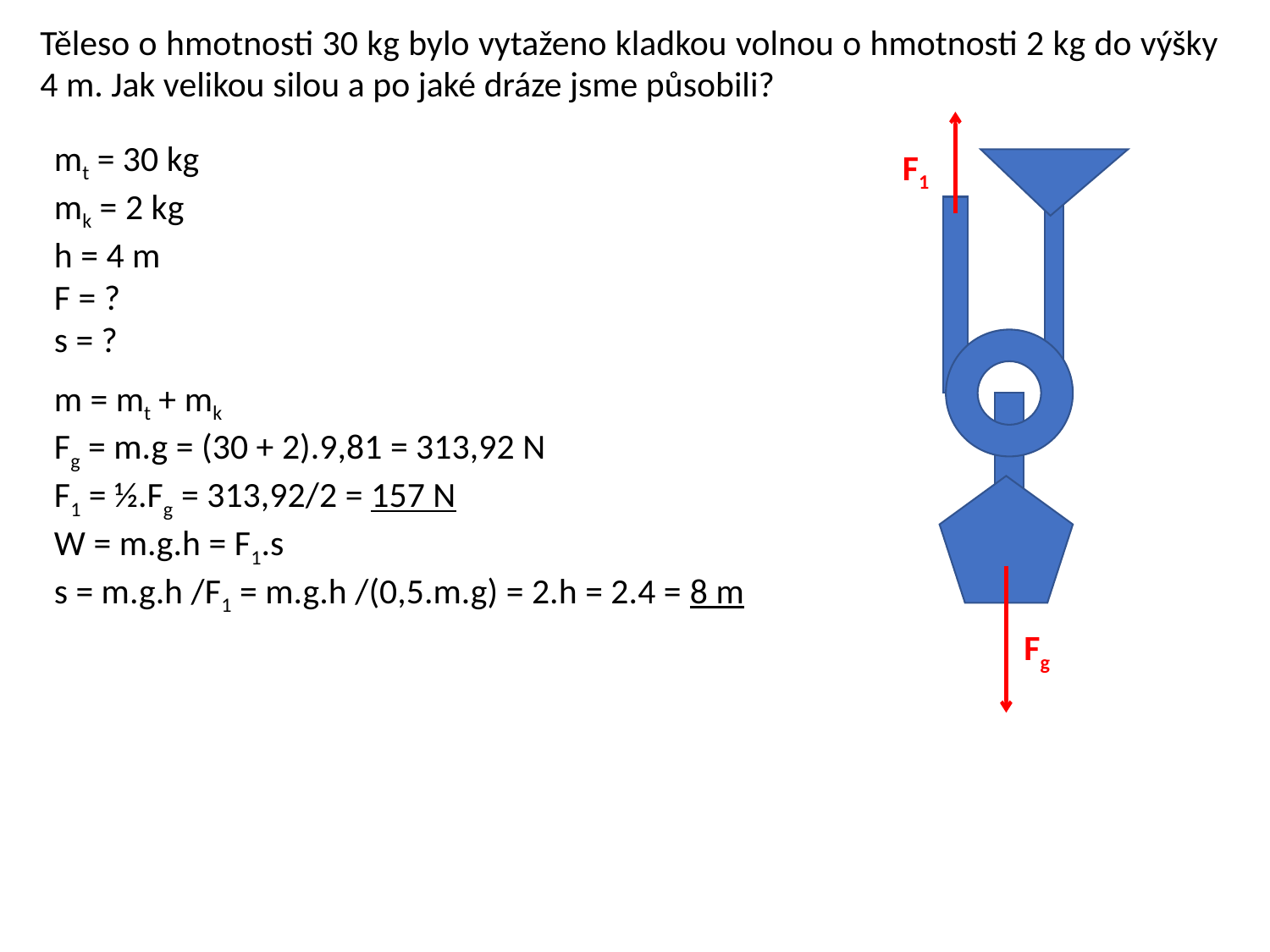

Těleso o hmotnosti 30 kg bylo vytaženo kladkou volnou o hmotnosti 2 kg do výšky 4 m. Jak velikou silou a po jaké dráze jsme působili?
F1

Fg
mt = 30 kg
mk = 2 kg
h = 4 m
F = ?
s = ?

m = mt + mk
Fg = m.g = (30 + 2).9,81 = 313,92 N
F1 = ½.Fg = 313,92/2 = 157 N
W = m.g.h = F1.s
s = m.g.h /F1 = m.g.h /(0,5.m.g) = 2.h = 2.4 = 8 m